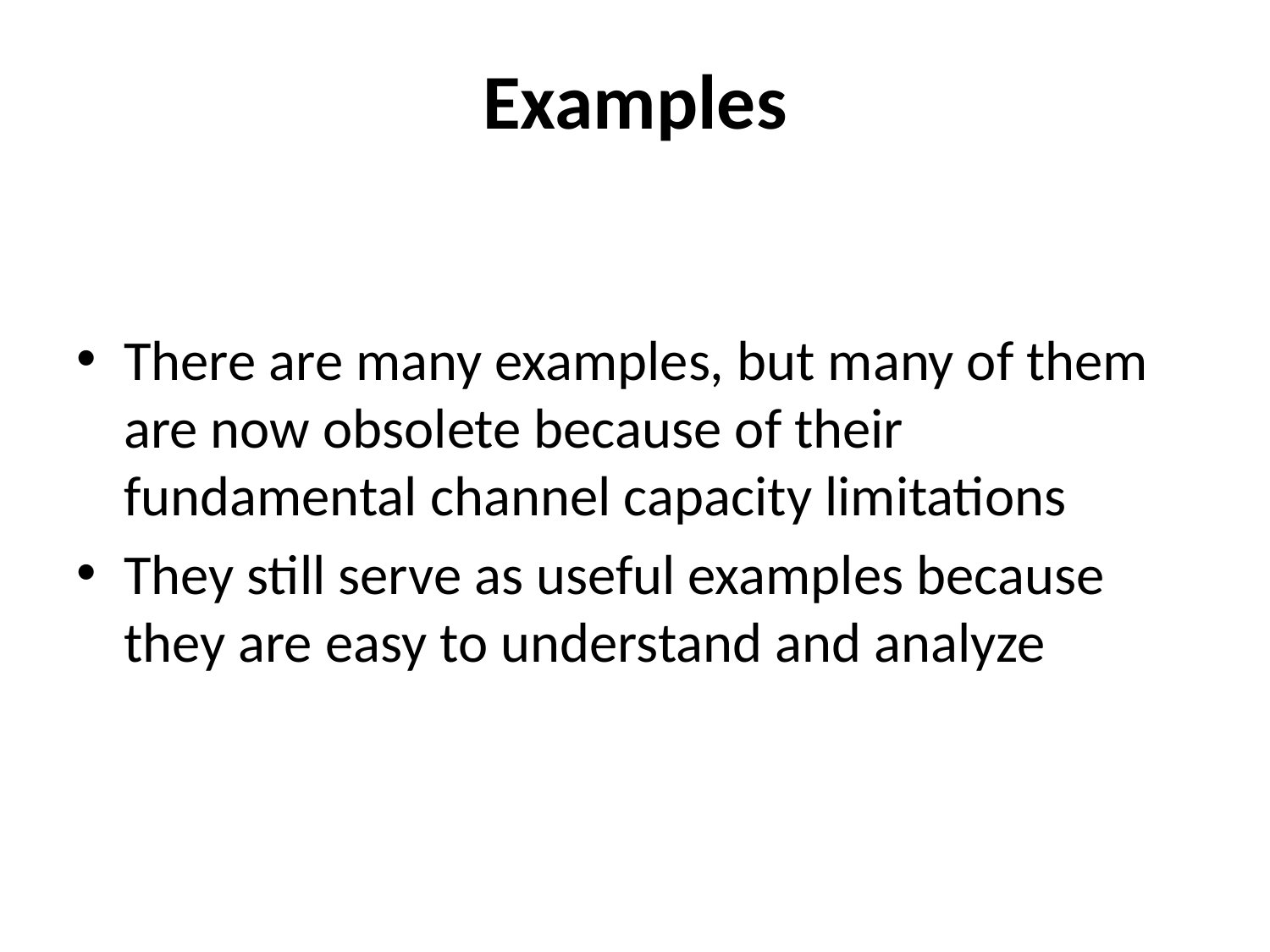

# Examples
There are many examples, but many of them are now obsolete because of their fundamental channel capacity limitations
They still serve as useful examples because they are easy to understand and analyze